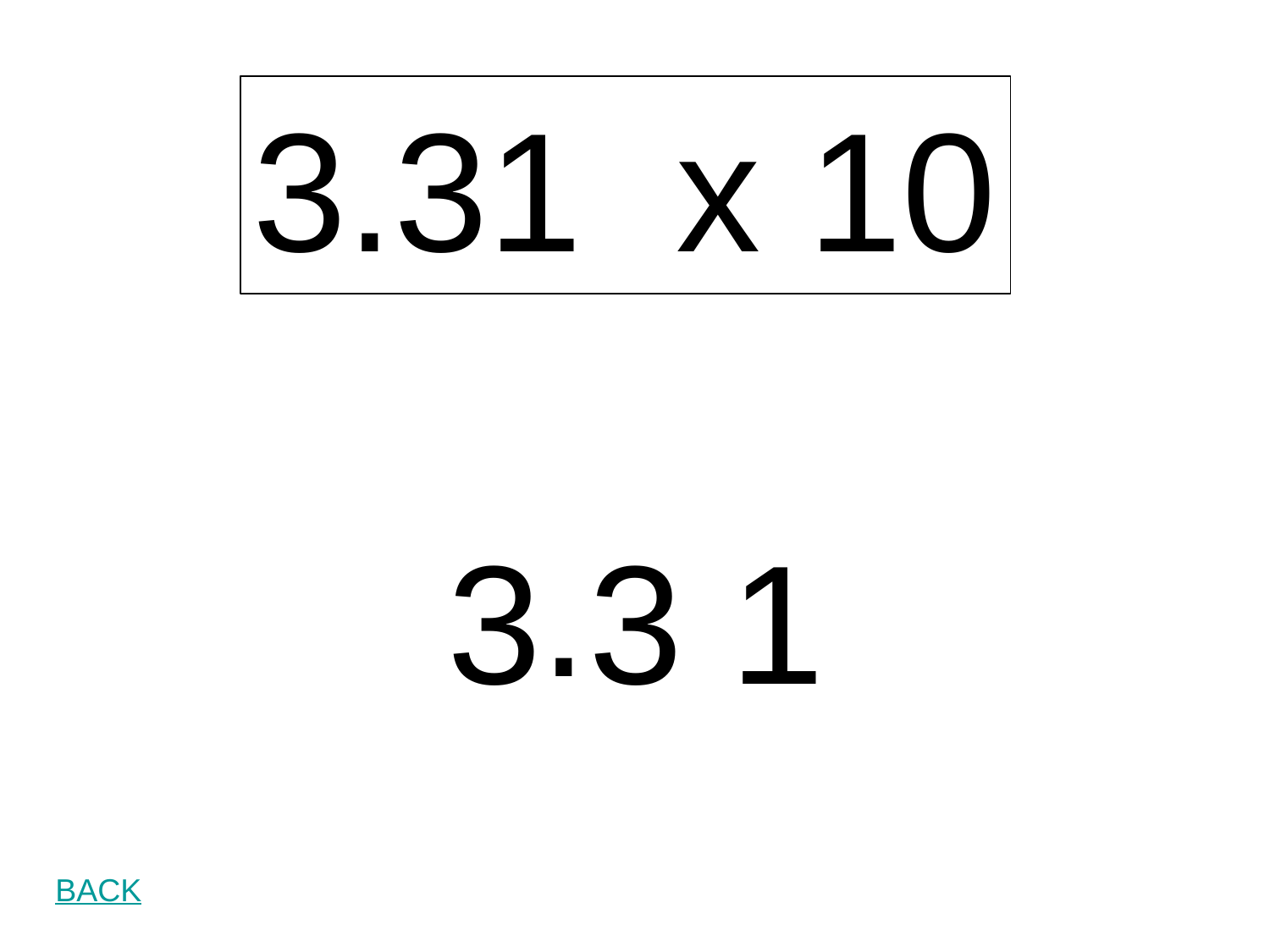

3.31  x 10
.

3 3 1
BACK